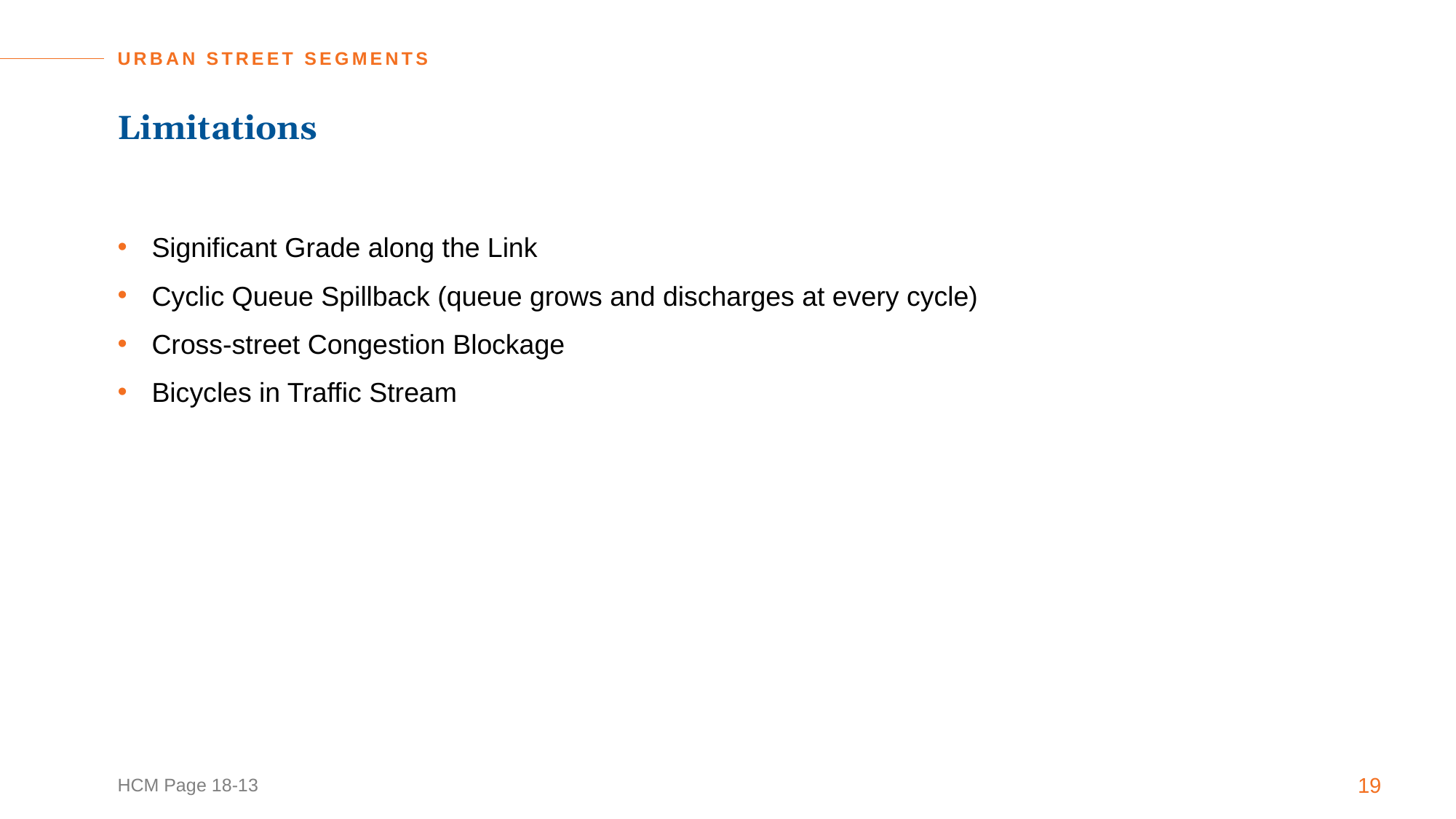

URBAN STREET SEGMENTS

# Limitations
Significant Grade along the Link
Cyclic Queue Spillback (queue grows and discharges at every cycle)
Cross-street Congestion Blockage
Bicycles in Traffic Stream

HCM Page 18-13
19